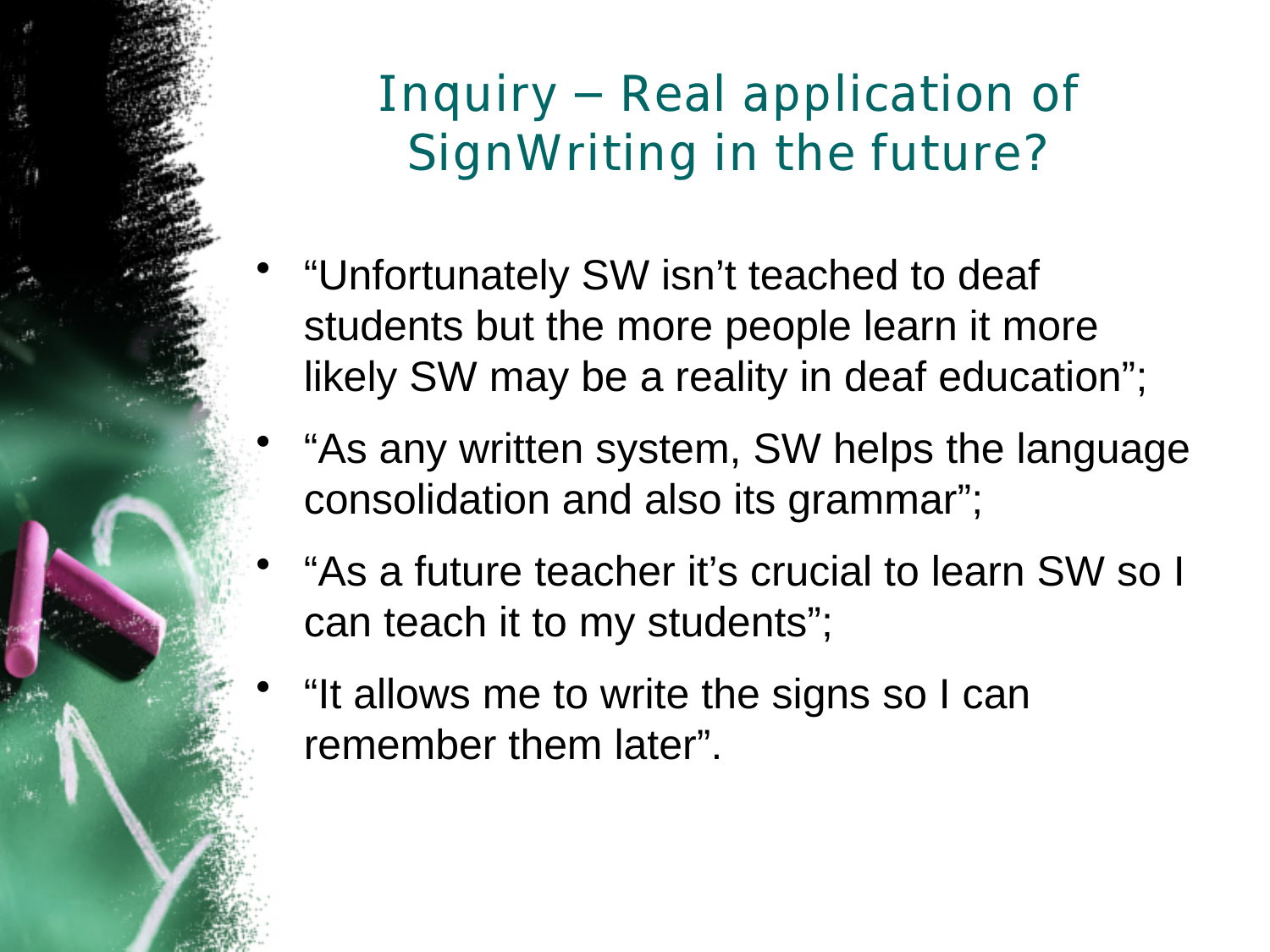

# Inquiry – Real application of SignWriting in the future?
“Unfortunately SW isn’t teached to deaf students but the more people learn it more likely SW may be a reality in deaf education”;
“As any written system, SW helps the language consolidation and also its grammar”;
“As a future teacher it’s crucial to learn SW so I can teach it to my students”;
“It allows me to write the signs so I can remember them later”.